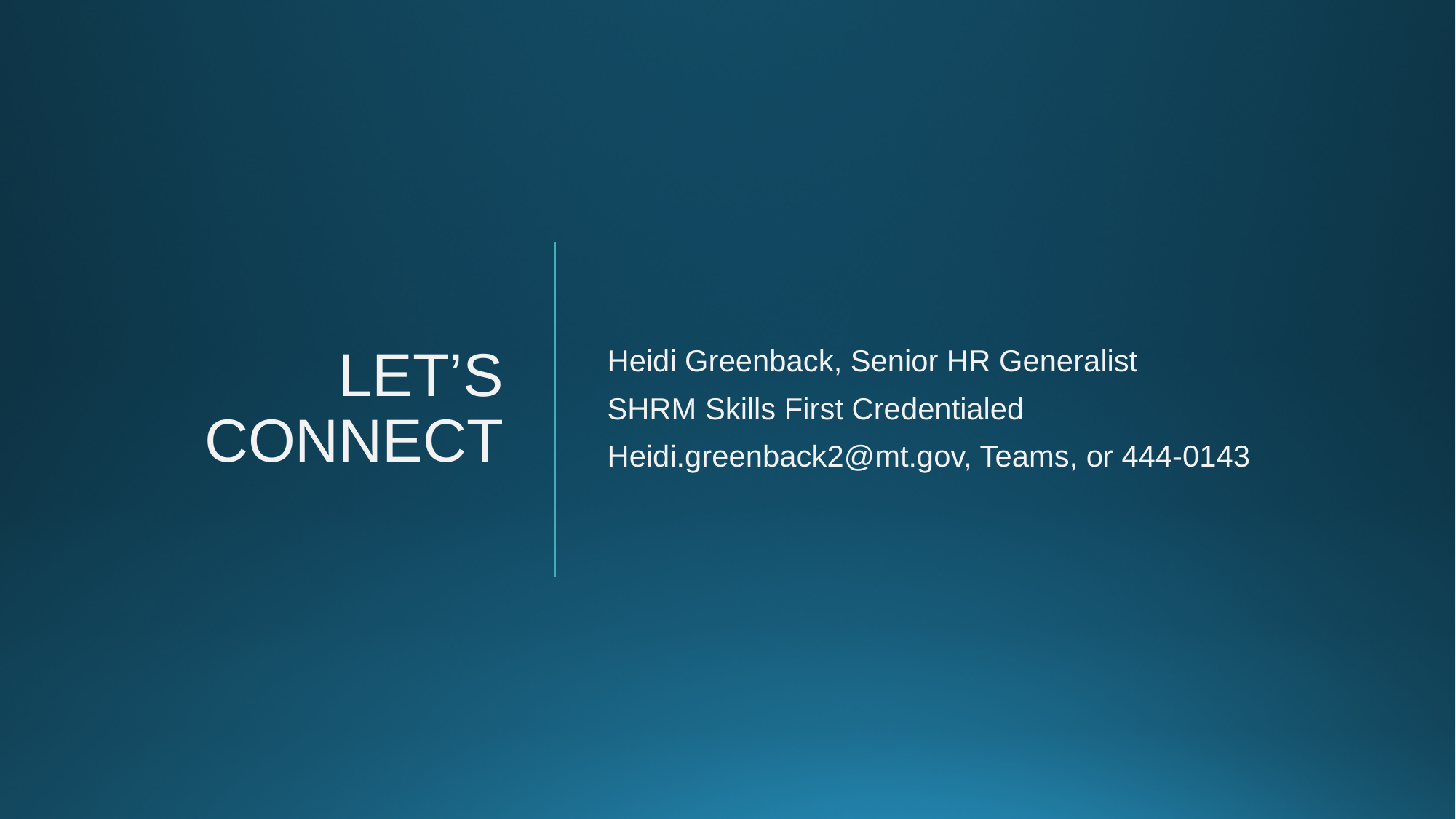

# LET’S CONNECT
Heidi Greenback, Senior HR Generalist
SHRM Skills First Credentialed
Heidi.greenback2@mt.gov, Teams, or 444-0143
24